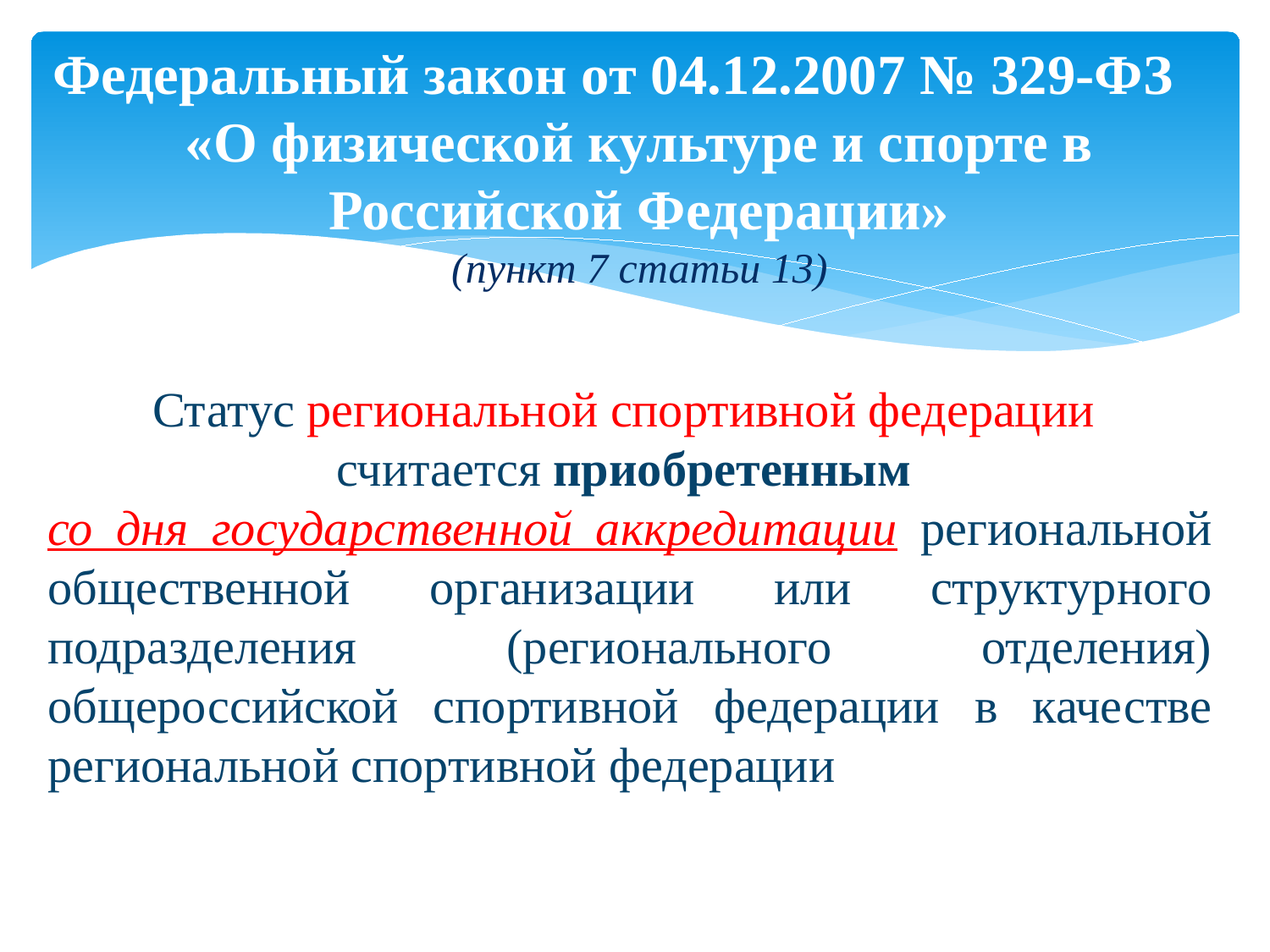

# Федеральный закон от 04.12.2007 № 329-ФЗ «О физической культуре и спорте в Российской Федерации» (пункт 7 статьи 13)
Статус региональной спортивной федерации
считается приобретенным
со дня государственной аккредитации региональной общественной организации или структурного подразделения (регионального отделения) общероссийской спортивной федерации в качестве региональной спортивной федерации